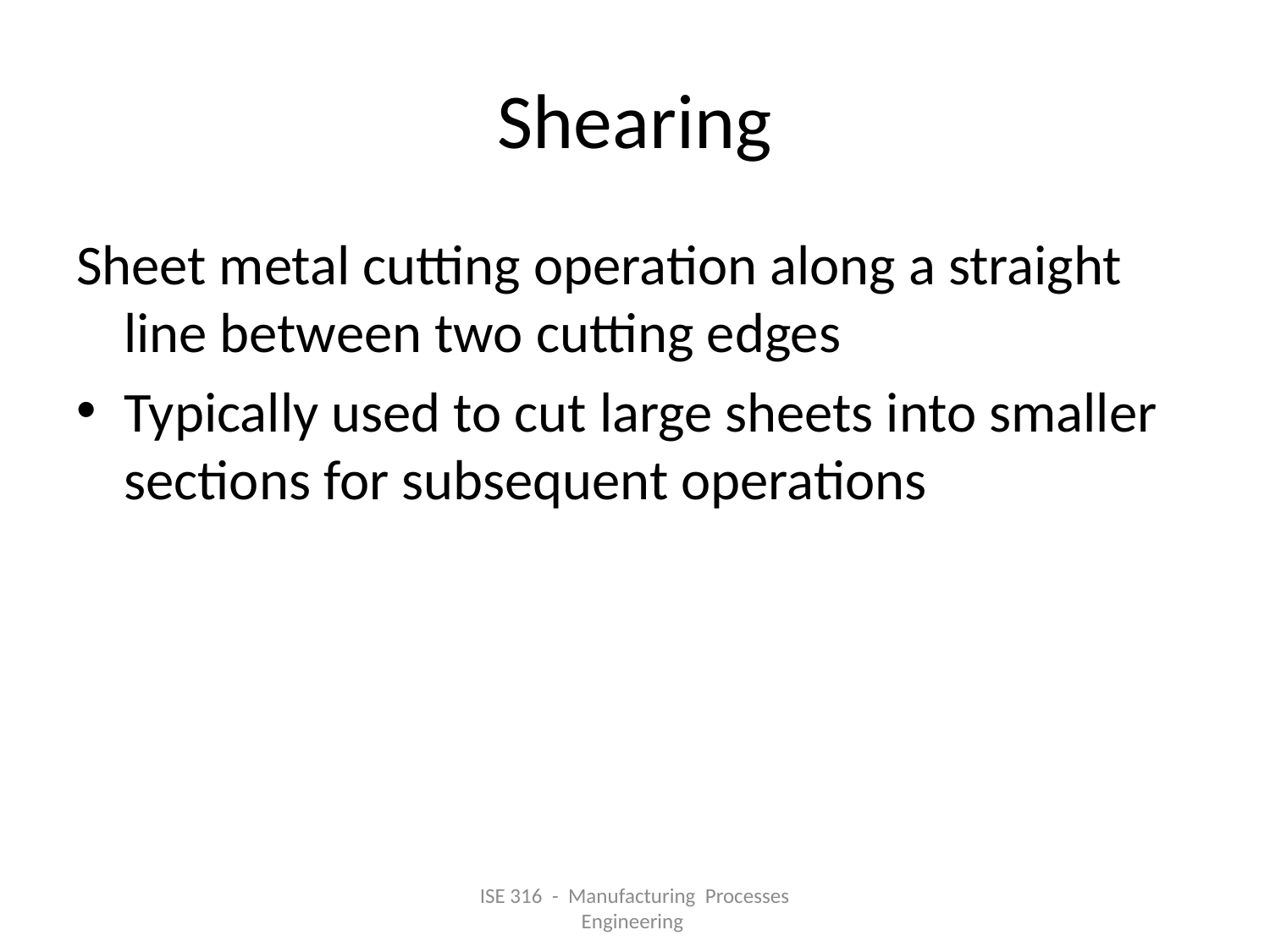

# Shearing
Sheet metal cutting operation along a straight line between two cutting edges
Typically used to cut large sheets into smaller sections for subsequent operations
ISE 316  -  Manufacturing  Processes Engineering